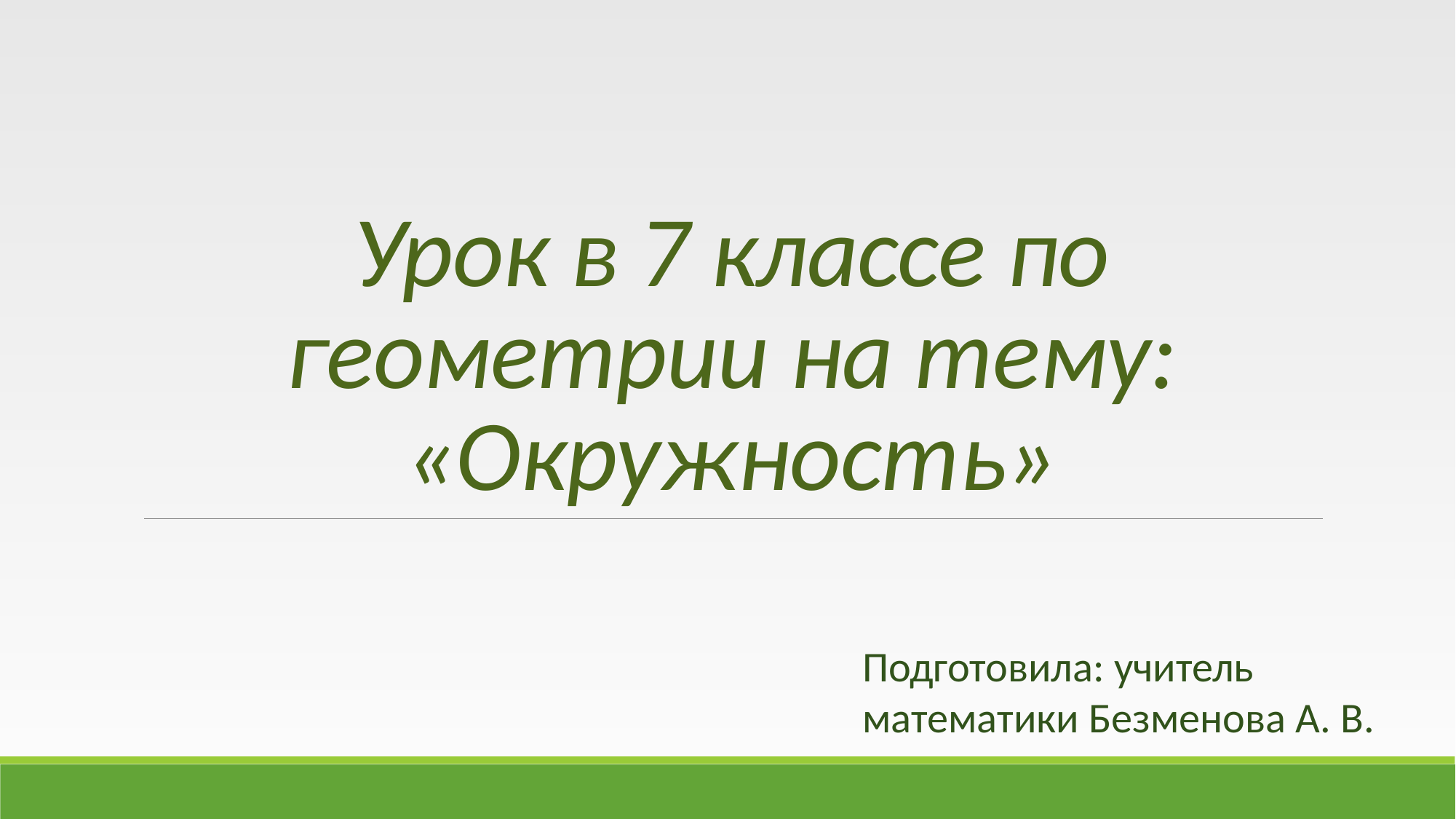

# Урок в 7 классе по геометрии на тему: «Окружность»
Подготовила: учитель математики Безменова А. В.